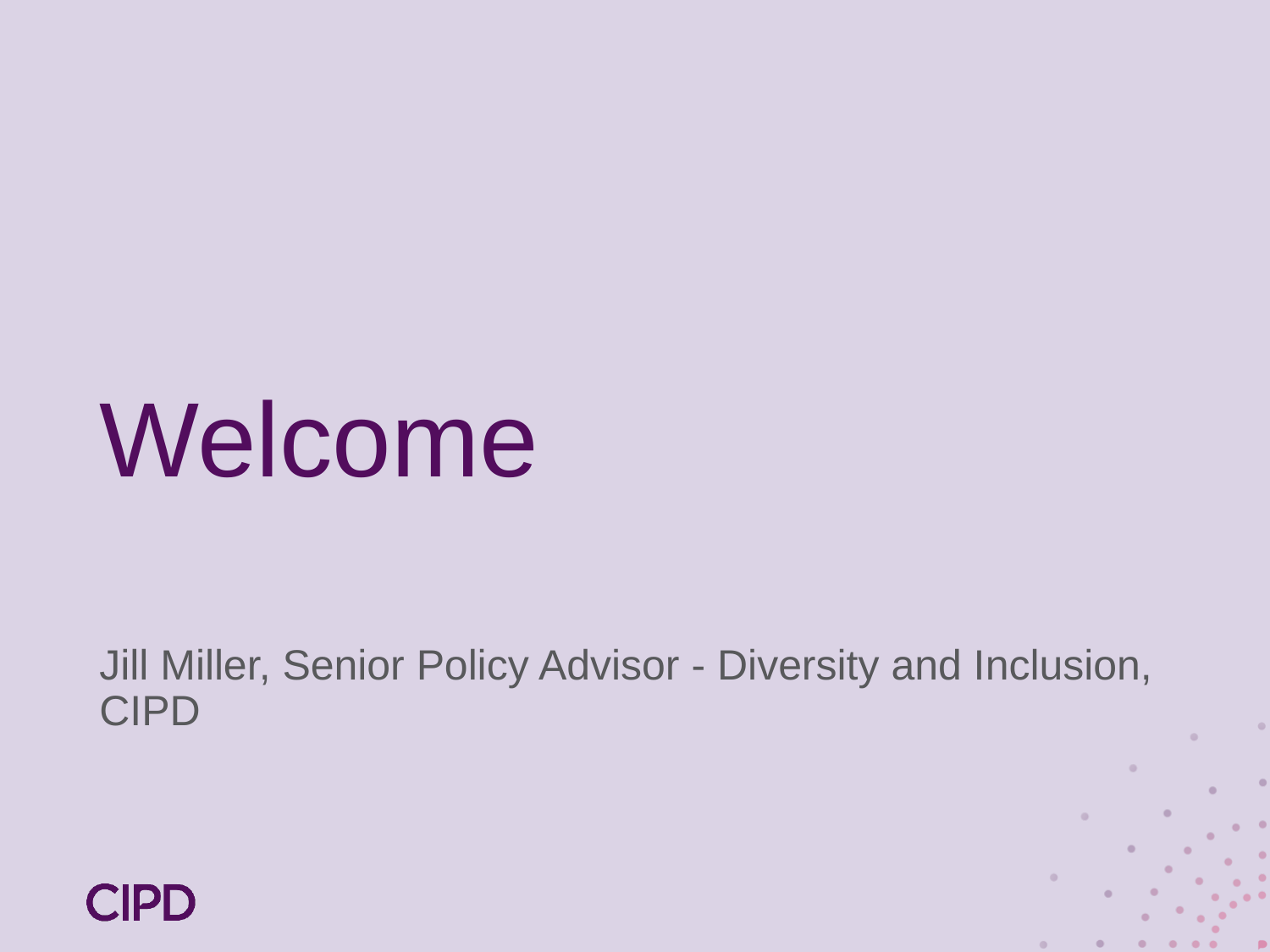

# Welcome
Jill Miller, Senior Policy Advisor - Diversity and Inclusion, CIPD